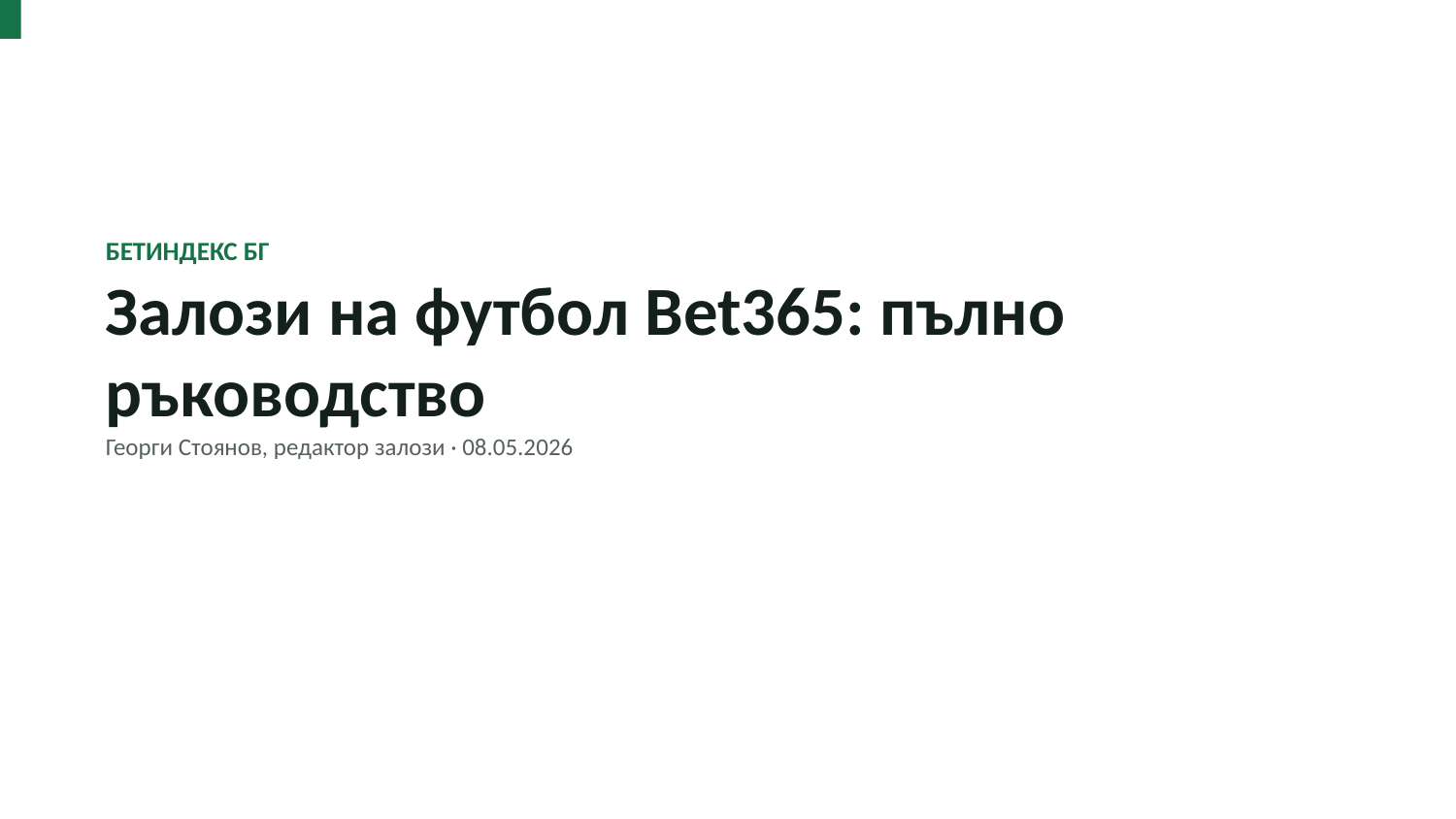

БЕТИНДЕКС БГ
Залози на футбол Bet365: пълно ръководство
Георги Стоянов, редактор залози · 08.05.2026